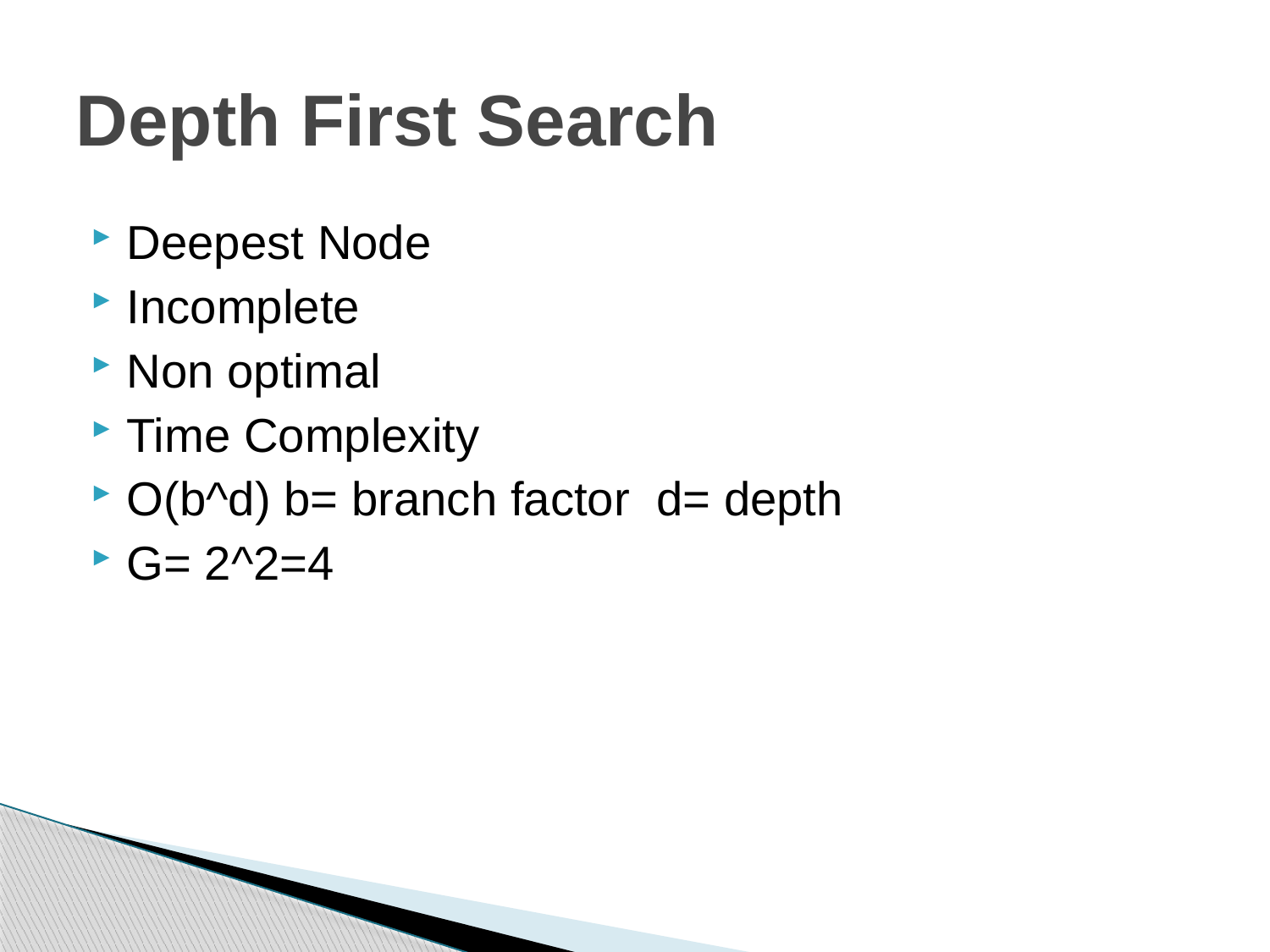

# Depth First Search
Deepest Node
Incomplete
Non optimal
Time Complexity
O(b^d) b= branch factor  d= depth
G= 2^2=4